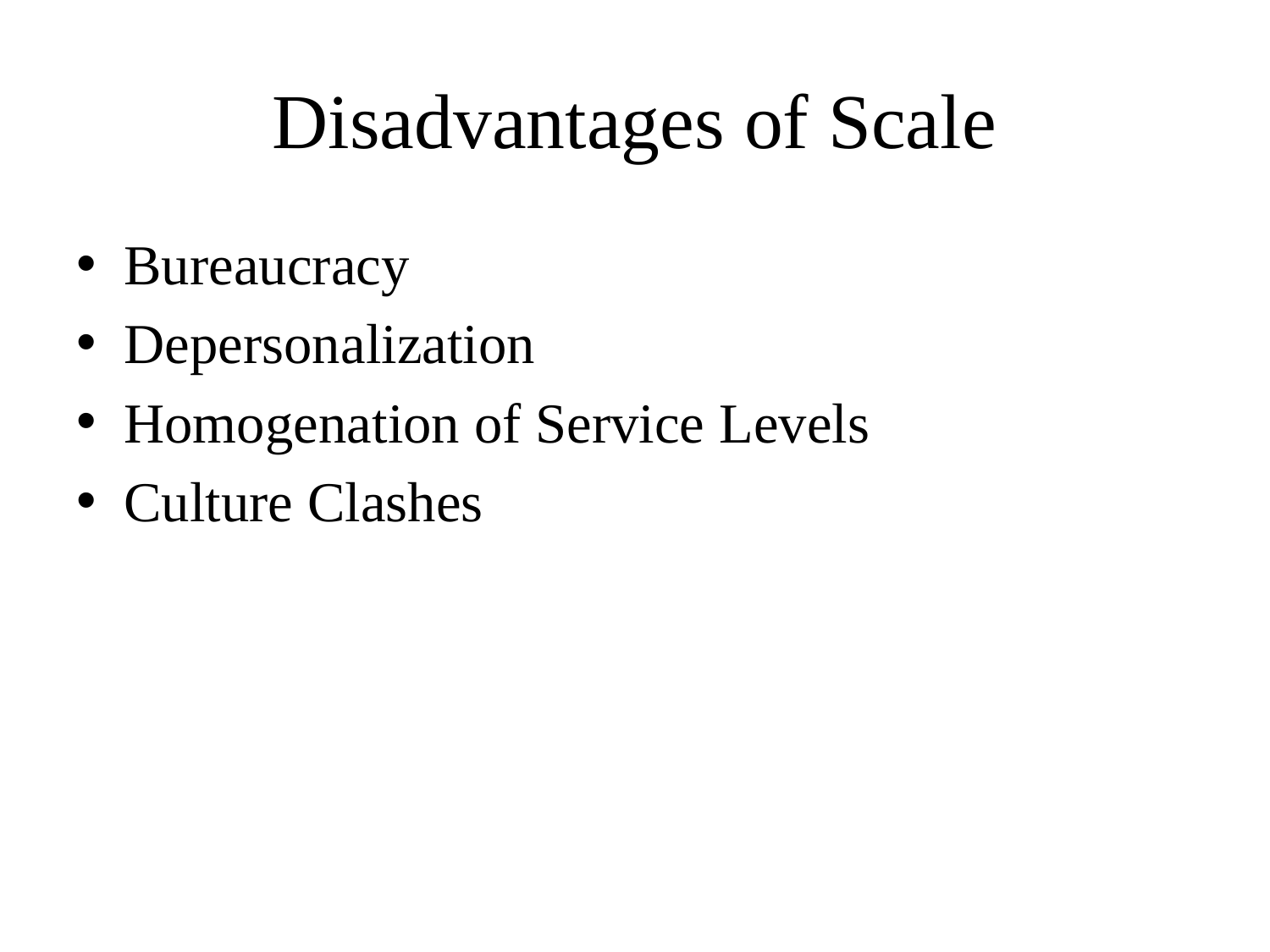

# Disadvantages of Scale
Bureaucracy
Depersonalization
Homogenation of Service Levels
Culture Clashes